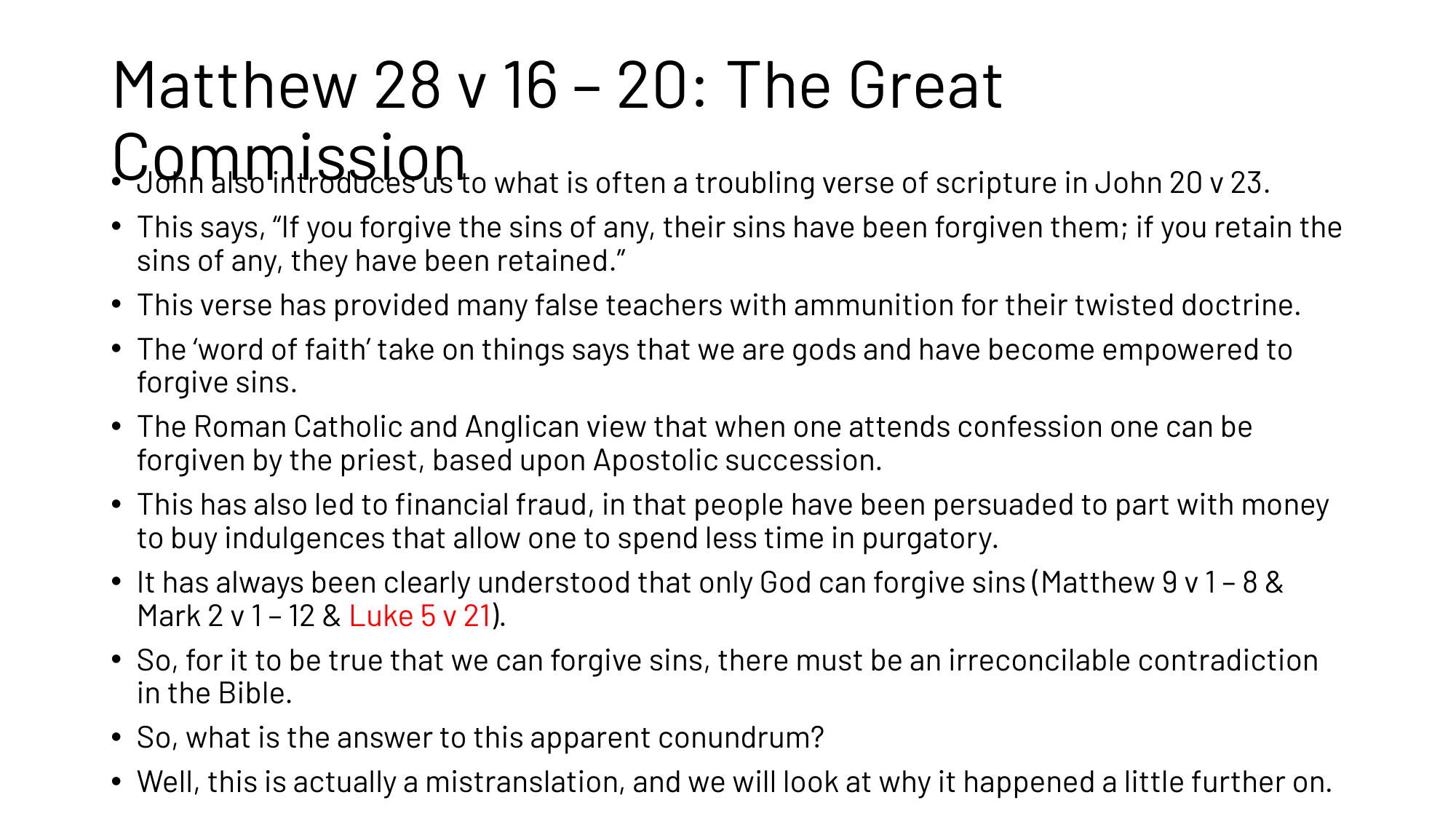

# Matthew 28 v 16 – 20: The Great Commission
John also introduces us to what is often a troubling verse of scripture in John 20 v 23.
This says, “If you forgive the sins of any, their sins have been forgiven them; if you retain the sins of any, they have been retained.”
This verse has provided many false teachers with ammunition for their twisted doctrine.
The ‘word of faith’ take on things says that we are gods and have become empowered to forgive sins.
The Roman Catholic and Anglican view that when one attends confession one can be forgiven by the priest, based upon Apostolic succession.
This has also led to financial fraud, in that people have been persuaded to part with money to buy indulgences that allow one to spend less time in purgatory.
It has always been clearly understood that only God can forgive sins (Matthew 9 v 1 – 8 & Mark 2 v 1 – 12 & Luke 5 v 21).
So, for it to be true that we can forgive sins, there must be an irreconcilable contradiction in the Bible.
So, what is the answer to this apparent conundrum?
Well, this is actually a mistranslation, and we will look at why it happened a little further on.